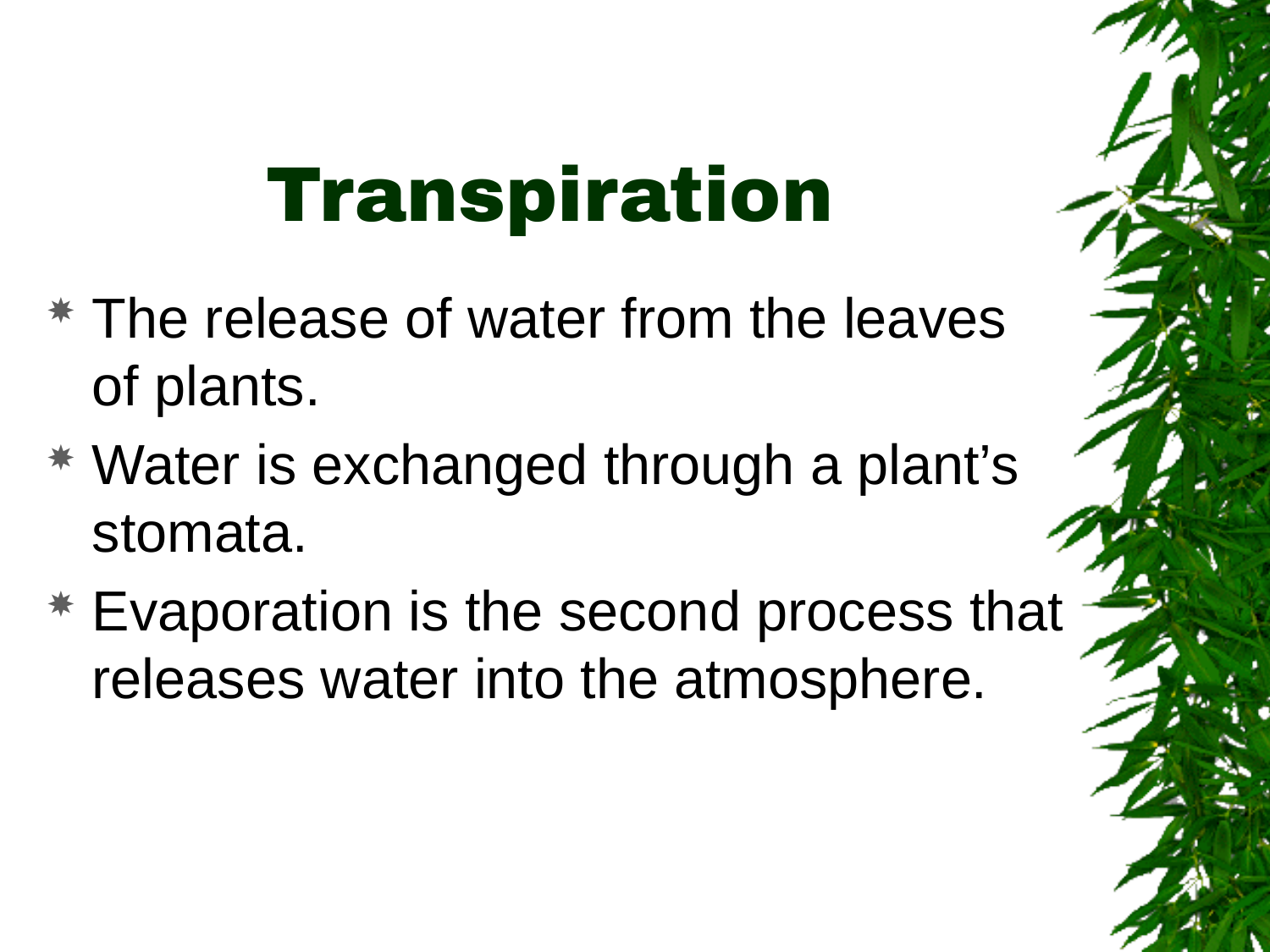

# Transpiration
The release of water from the leaves of plants.
Water is exchanged through a plant’s stomata.
Evaporation is the second process that releases water into the atmosphere.